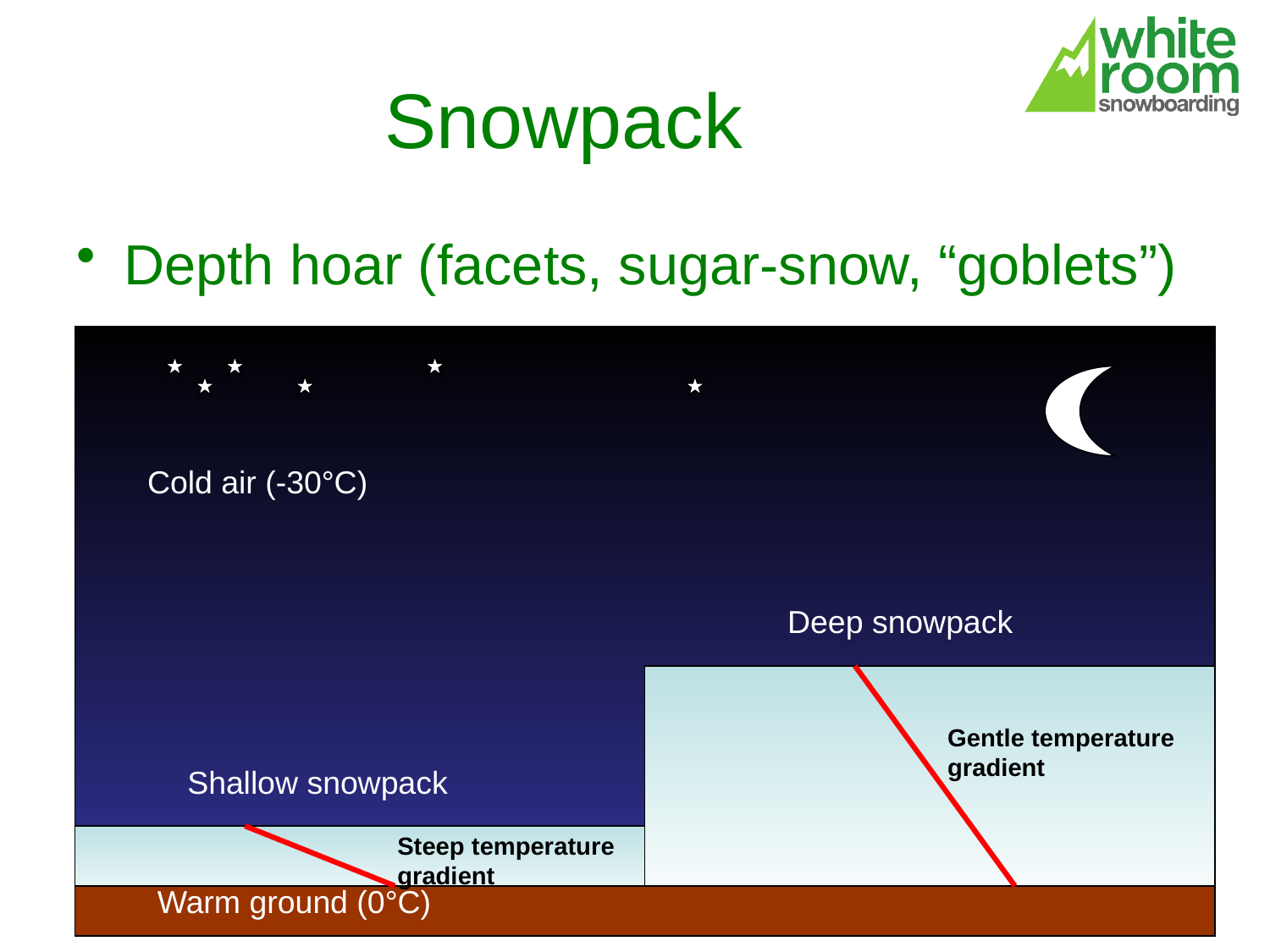

# Snowpack
Depth hoar (facets, sugar-snow, “goblets”)

Cold air (-30°C)
Deep snowpack

Gentle temperature gradient
Shallow snowpack
Steep temperature gradient

Warm ground (0°C)